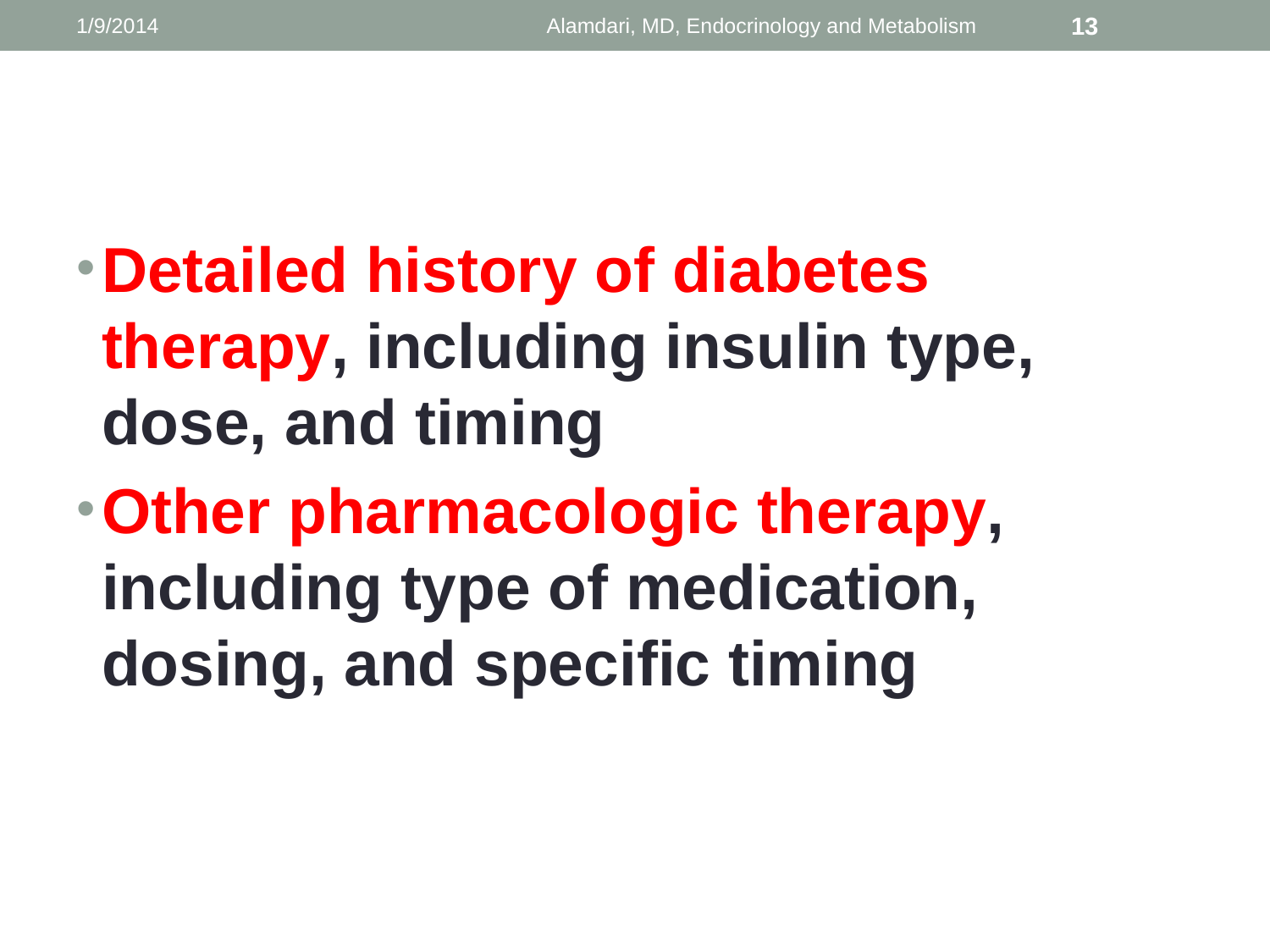

1/9/2014
Alamdari, MD, Endocrinology and Metabolism
13
#
Detailed history of diabetes therapy, including insulin type, dose, and timing
Other pharmacologic therapy, including type of medication, dosing, and specific timing